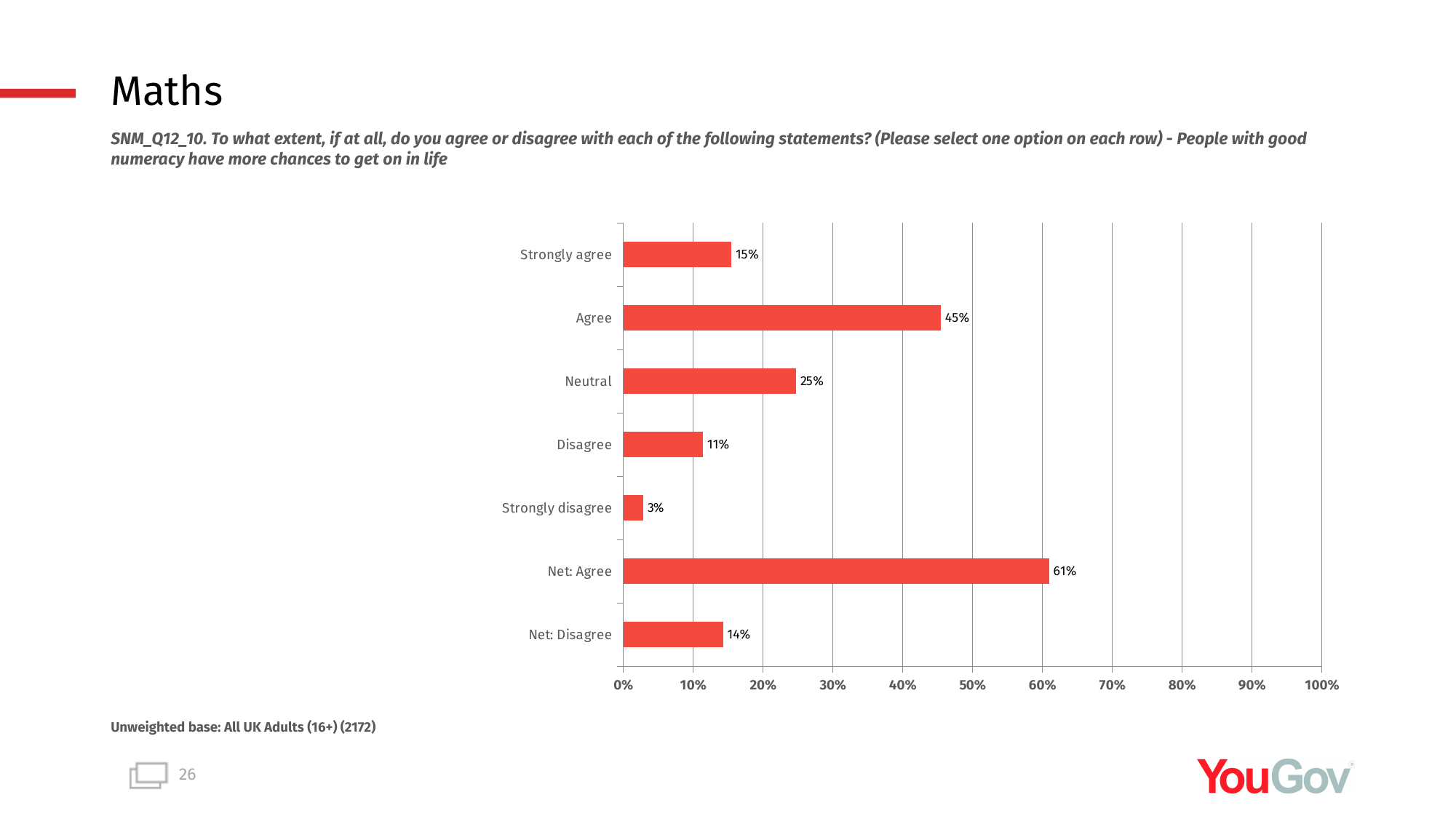

# Maths
SNM_Q12_10. To what extent, if at all, do you agree or disagree with each of the following statements? (Please select one option on each row) - People with good numeracy have more chances to get on in life

### Chart

| Category | Total (n=2172) |
|---|---|
| Net: Disagree | 0.1429 |
| Net: Agree | 0.6095 |
| Strongly disagree | 0.0288 |
| Disagree | 0.1141 |
| Neutral | 0.2476 |
| Agree | 0.4547 |
| Strongly agree | 0.1548 |
Unweighted base: All UK Adults (16+) (2172)